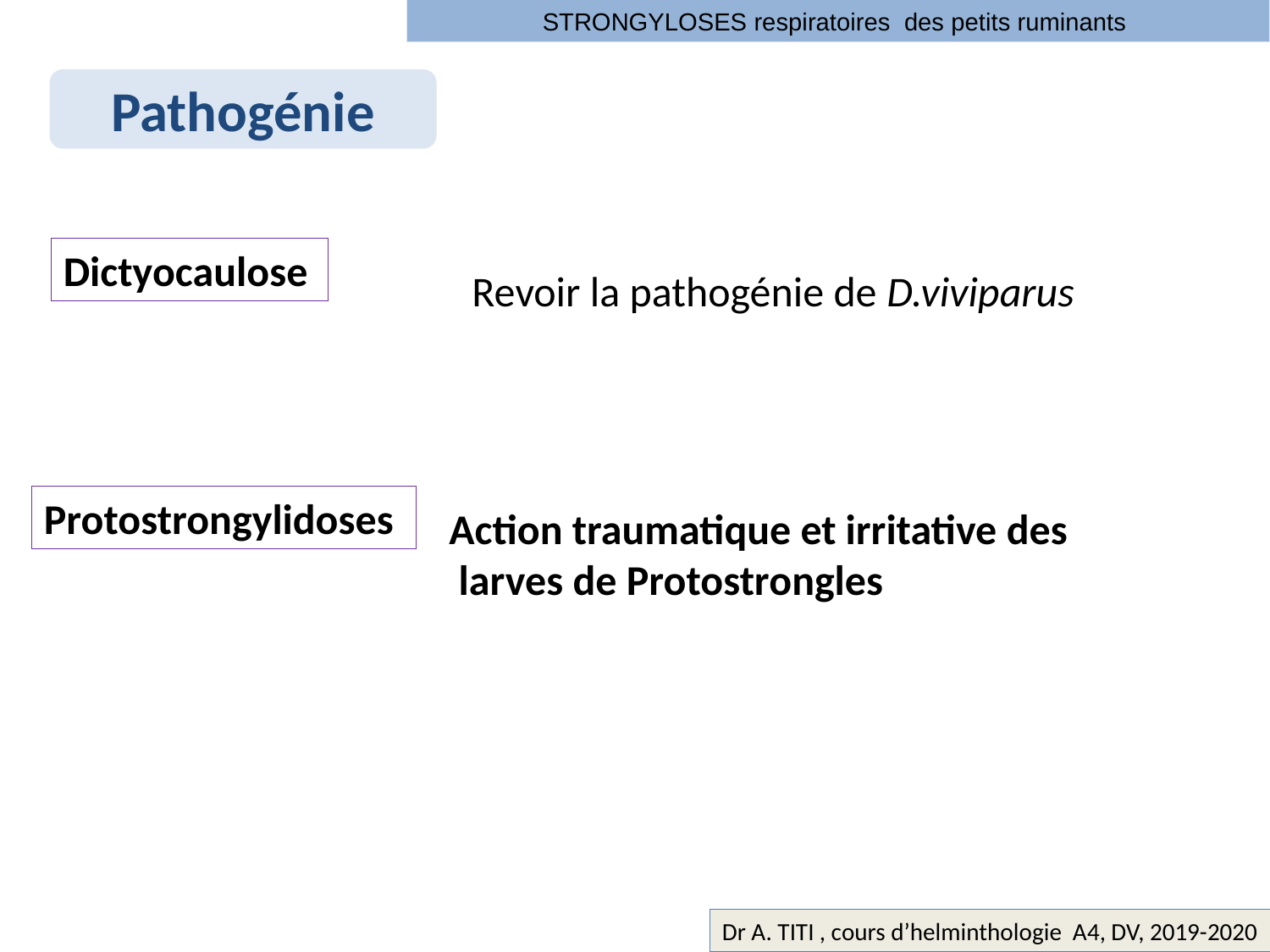

STRONGYLOSES respiratoires  des petits ruminants
Pathogénie
Dictyocaulose
Revoir la pathogénie de D.viviparus
Protostrongylidoses
Action traumatique et irritative des
 larves de Protostrongles
Dr A. TITI , cours d’helminthologie  A4, DV, 2019-2020